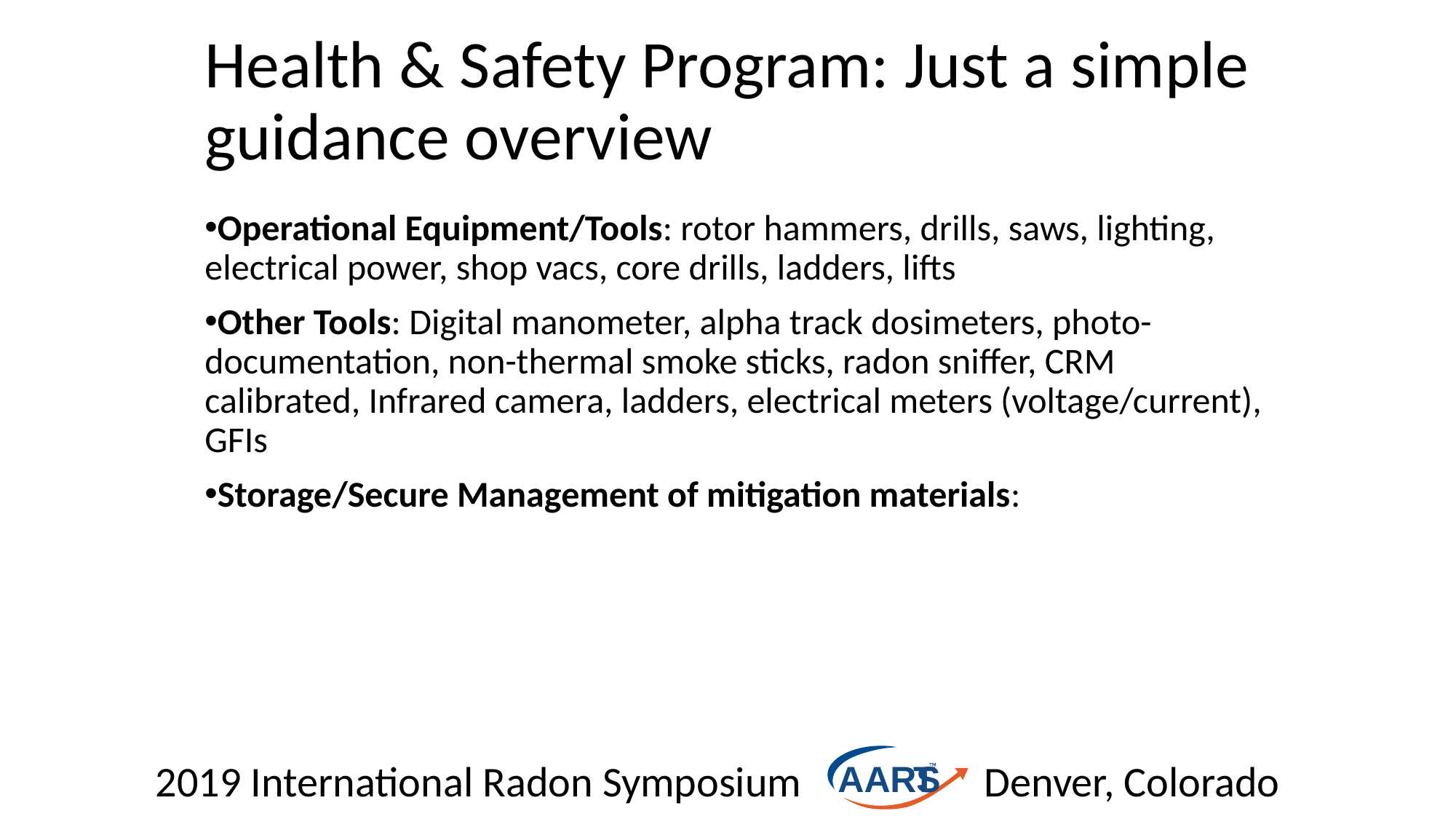

# Health & Safety Program: Just a simple guidance overview

Operational Equipment/Tools: rotor hammers, drills, saws, lighting, electrical power, shop vacs, core drills, ladders, lifts
Other Tools: Digital manometer, alpha track dosimeters, photo-documentation, non-thermal smoke sticks, radon sniffer, CRM calibrated, Infrared camera, ladders, electrical meters (voltage/current), GFIs
Storage/Secure Management of mitigation materials:

T
AARS

2019 International Radon Symposium                   Denver, Colorado